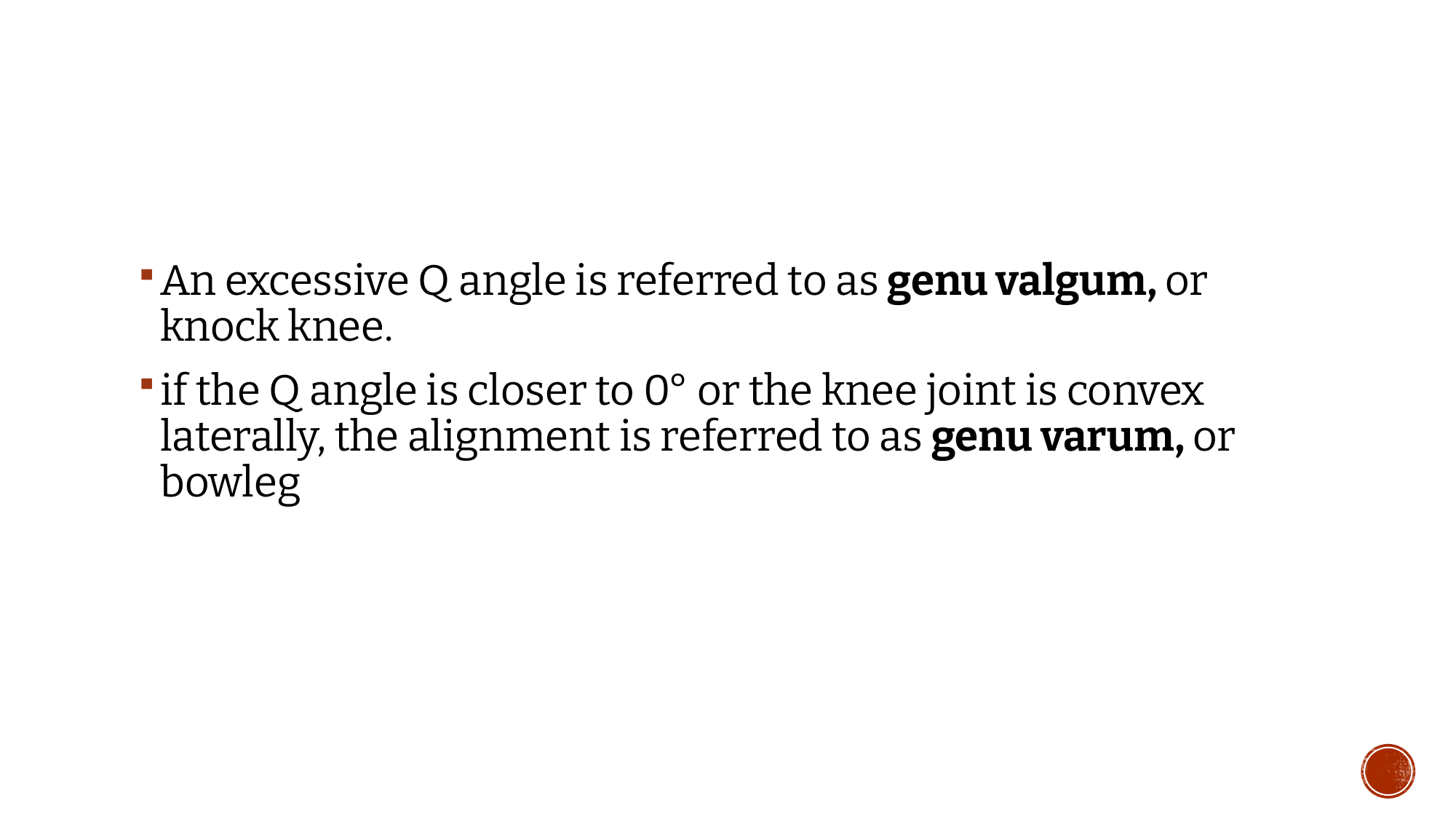

#
An excessive Q angle is referred to as genu valgum, or knock knee.
if the Q angle is closer to 0° or the knee joint is convex laterally, the alignment is referred to as genu varum, or bowleg